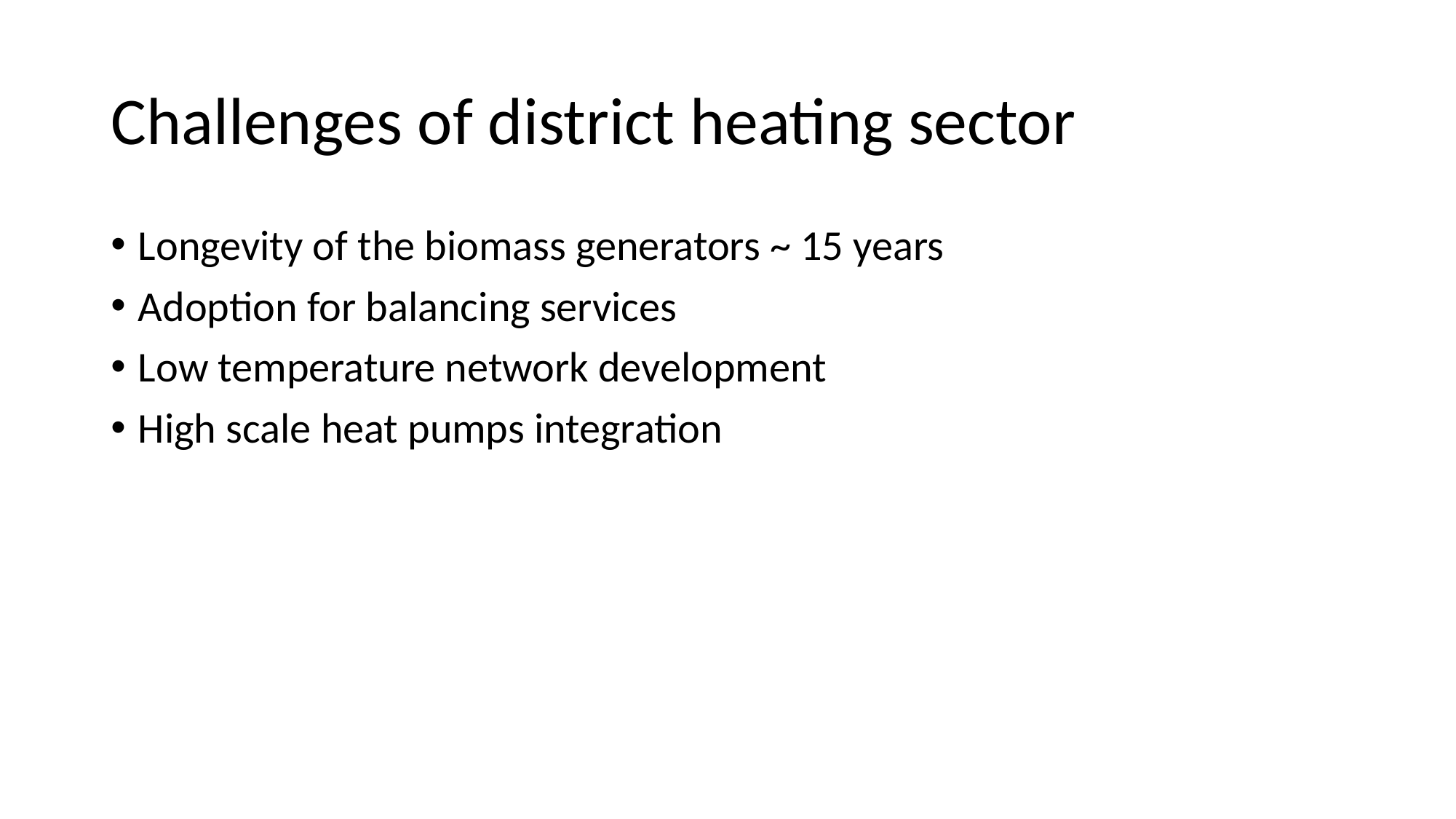

# Challenges of district heating sector
Longevity of the biomass generators ~ 15 years
Adoption for balancing services
Low temperature network development
High scale heat pumps integration